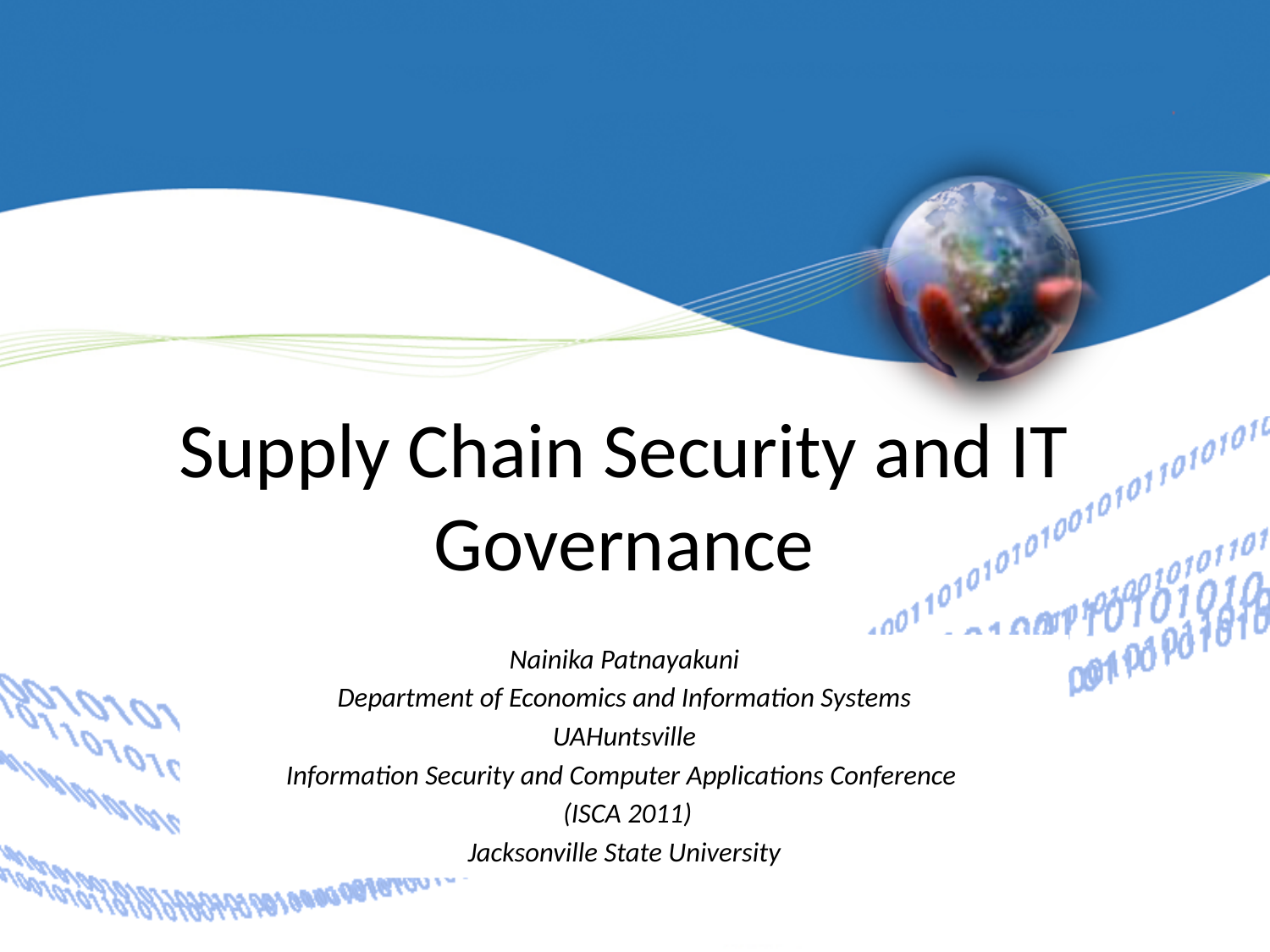

# Supply Chain Security and IT Governance
Nainika Patnayakuni
Department of Economics and Information Systems
UAHuntsville
Information Security and Computer Applications Conference
 (ISCA 2011)
Jacksonville State University